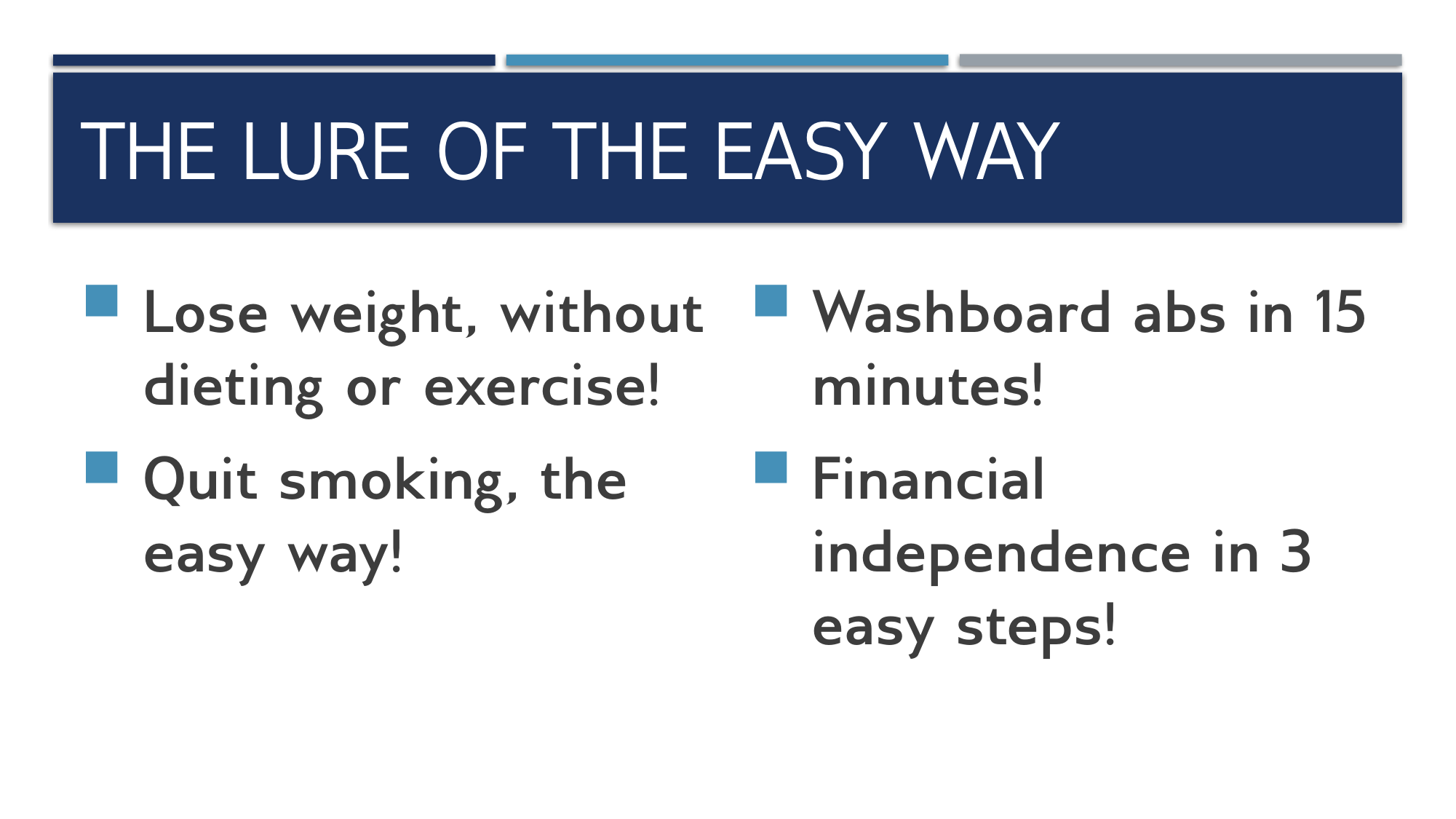

# The lure of the easy way
Lose weight, without dieting or exercise!
Quit smoking, the easy way!

Washboard abs in 15 minutes!
Financial independence in 3 easy steps!